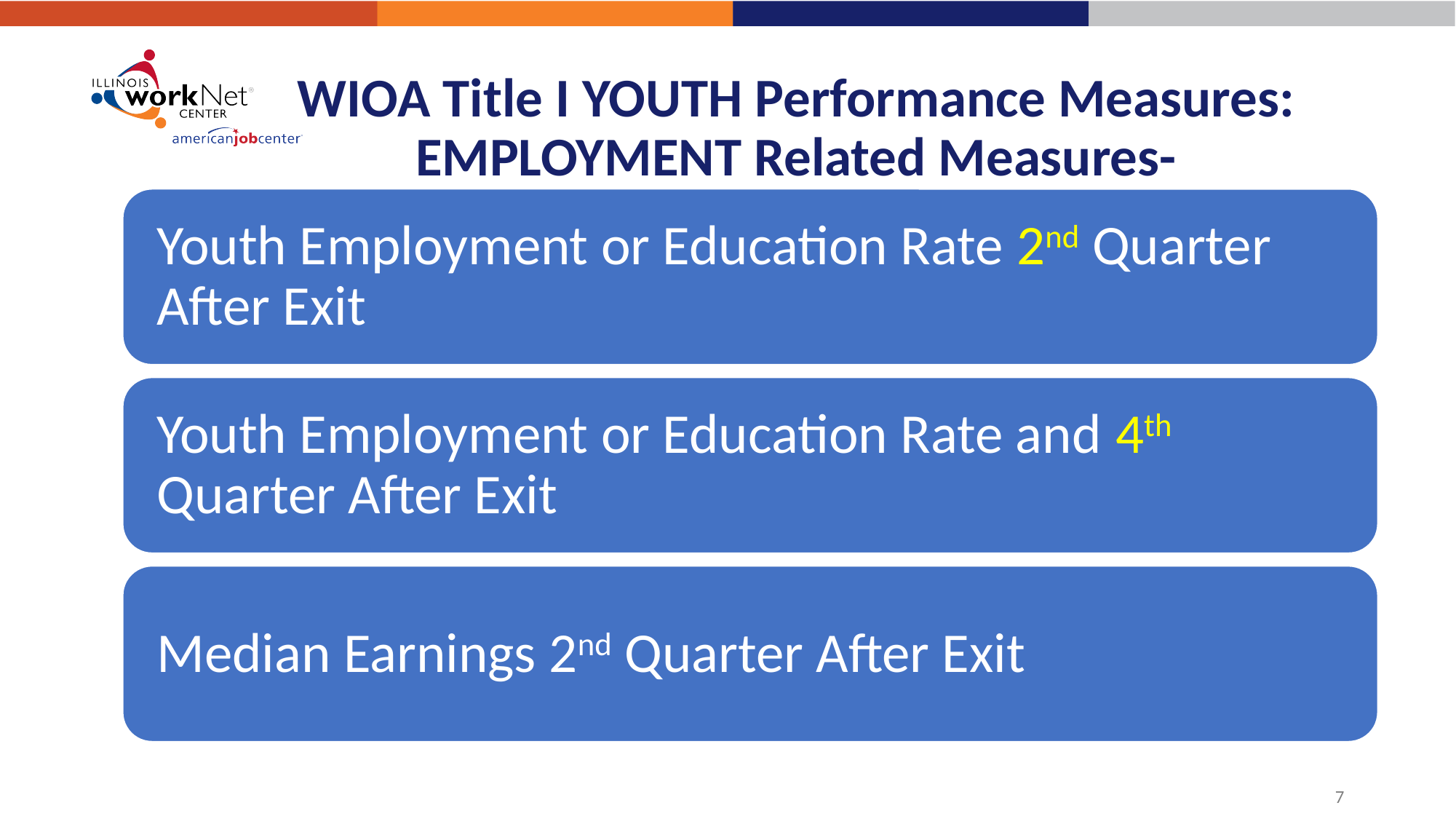

# WIOA Title I YOUTH Performance Measures: EMPLOYMENT Related Measures-
Youth Employment or Education Rate 2nd Quarter After Exit
Youth Employment or Education Rate and 4th Quarter After Exit
Median Earnings 2nd Quarter After Exit
7